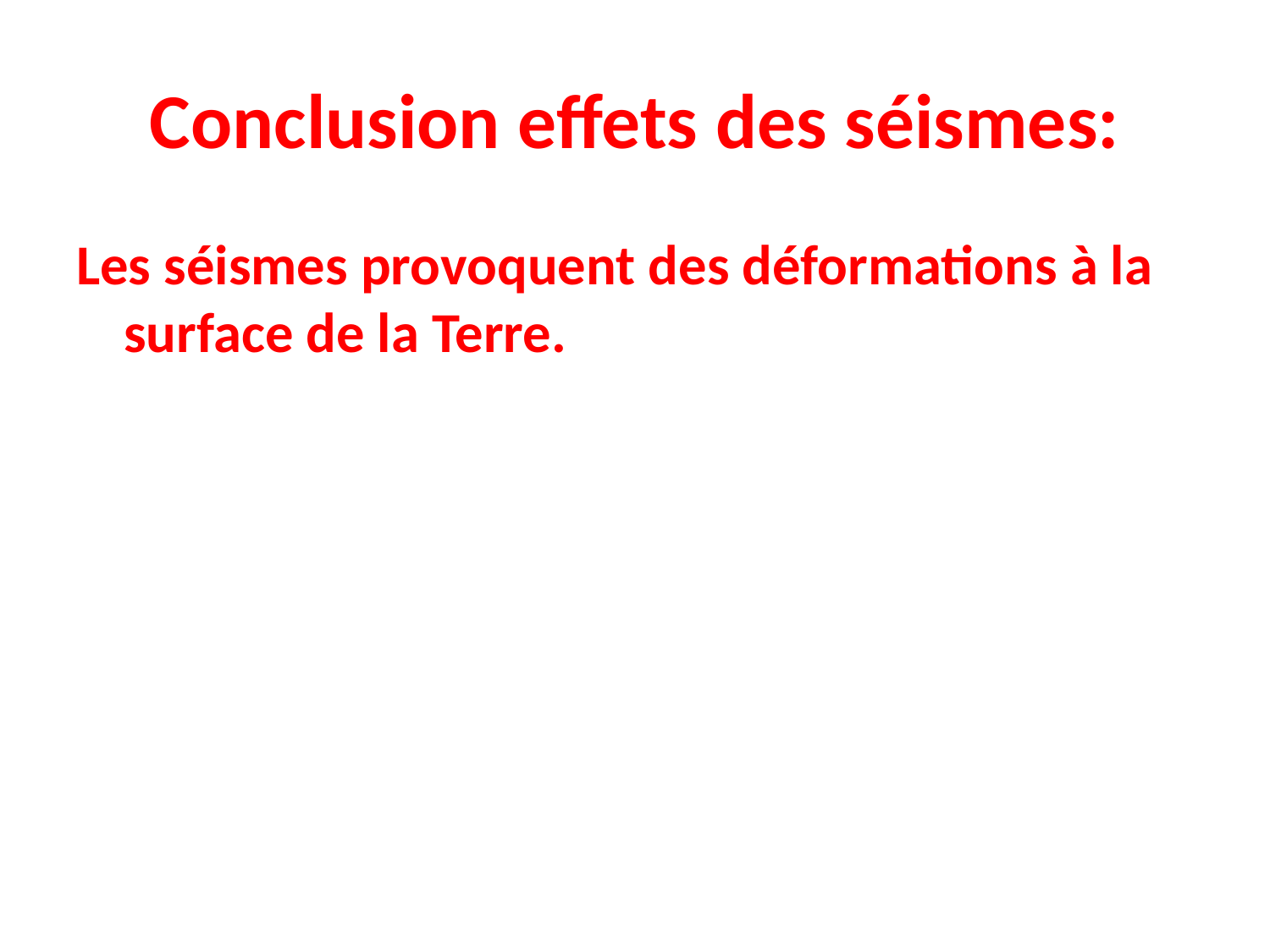

# Conclusion effets des séismes:
Les séismes provoquent des déformations à la surface de la Terre.